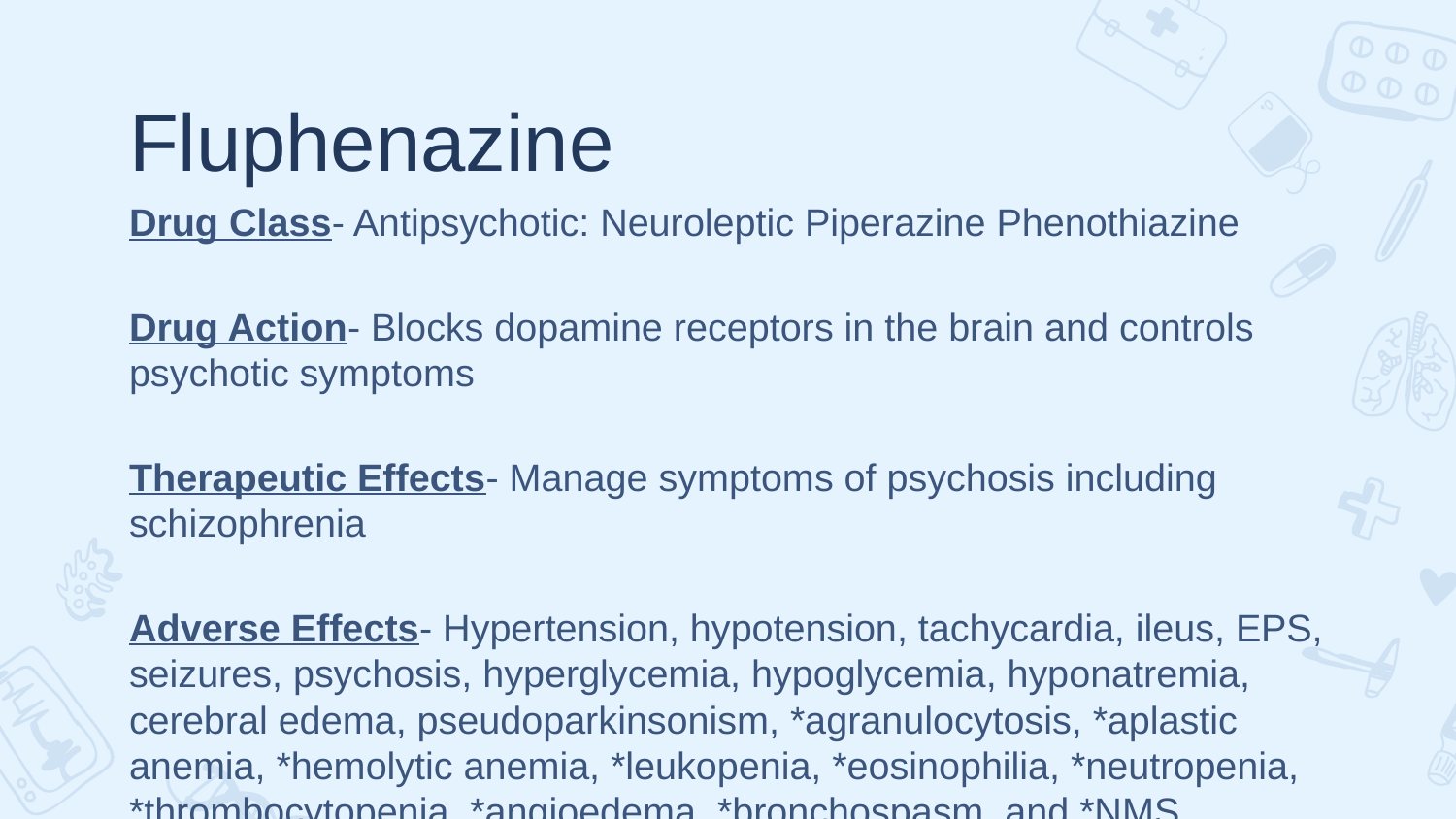

# Fluphenazine
Drug Class- Antipsychotic: Neuroleptic Piperazine Phenothiazine

Drug Action- Blocks dopamine receptors in the brain and controls psychotic symptoms

Therapeutic Effects- Manage symptoms of psychosis including schizophrenia

Adverse Effects- Hypertension, hypotension, tachycardia, ileus, EPS, seizures, psychosis, hyperglycemia, hypoglycemia, hyponatremia, cerebral edema, pseudoparkinsonism, *agranulocytosis, *aplastic anemia, *hemolytic anemia, *leukopenia, *eosinophilia, *neutropenia, *thrombocytopenia, *angioedema, *bronchospasm, and *NMS